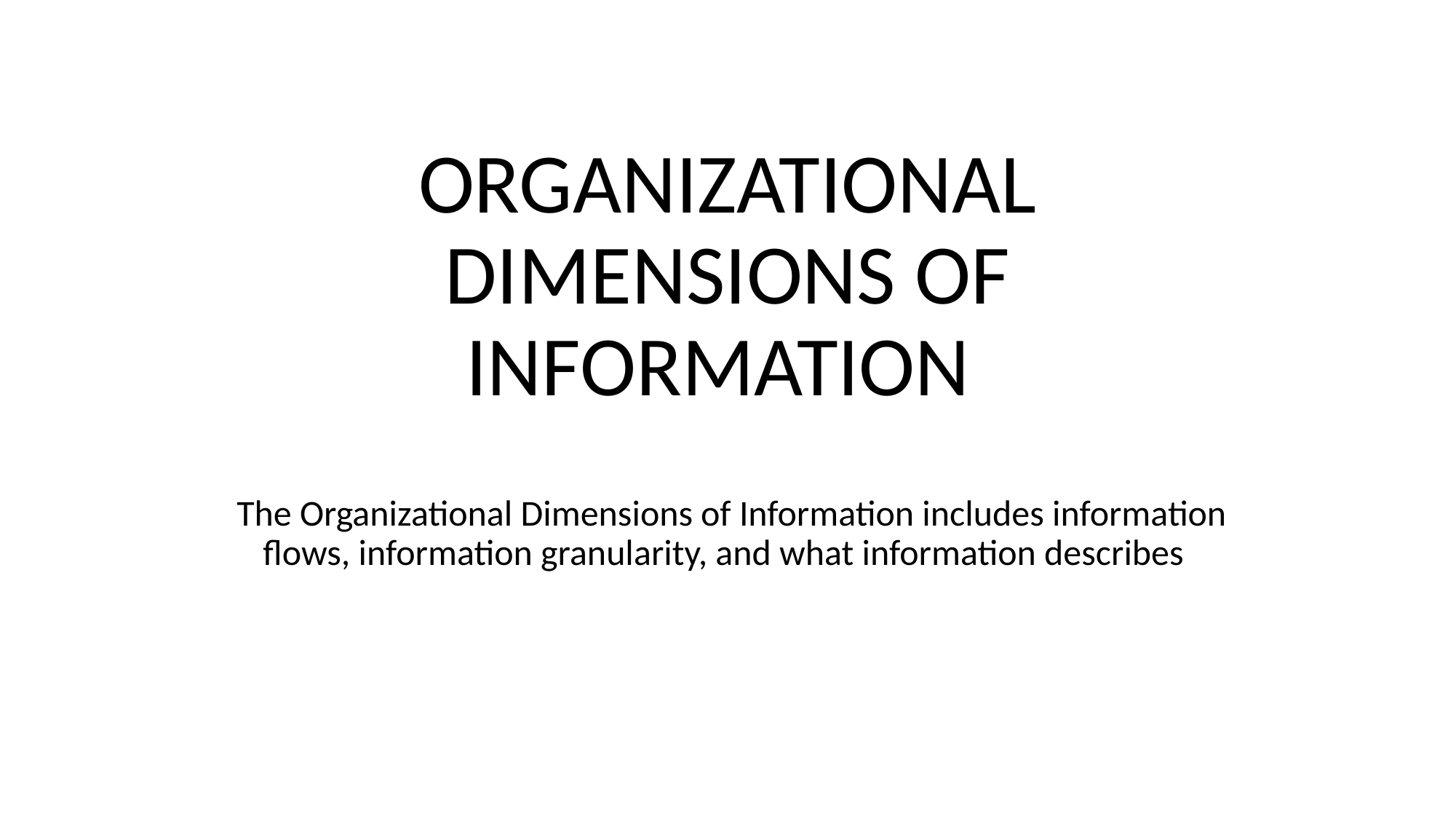

# ORGANIZATIONAL DIMENSIONS OF INFORMATION

 The Organizational Dimensions of Information includes information flows, information granularity, and what information describes